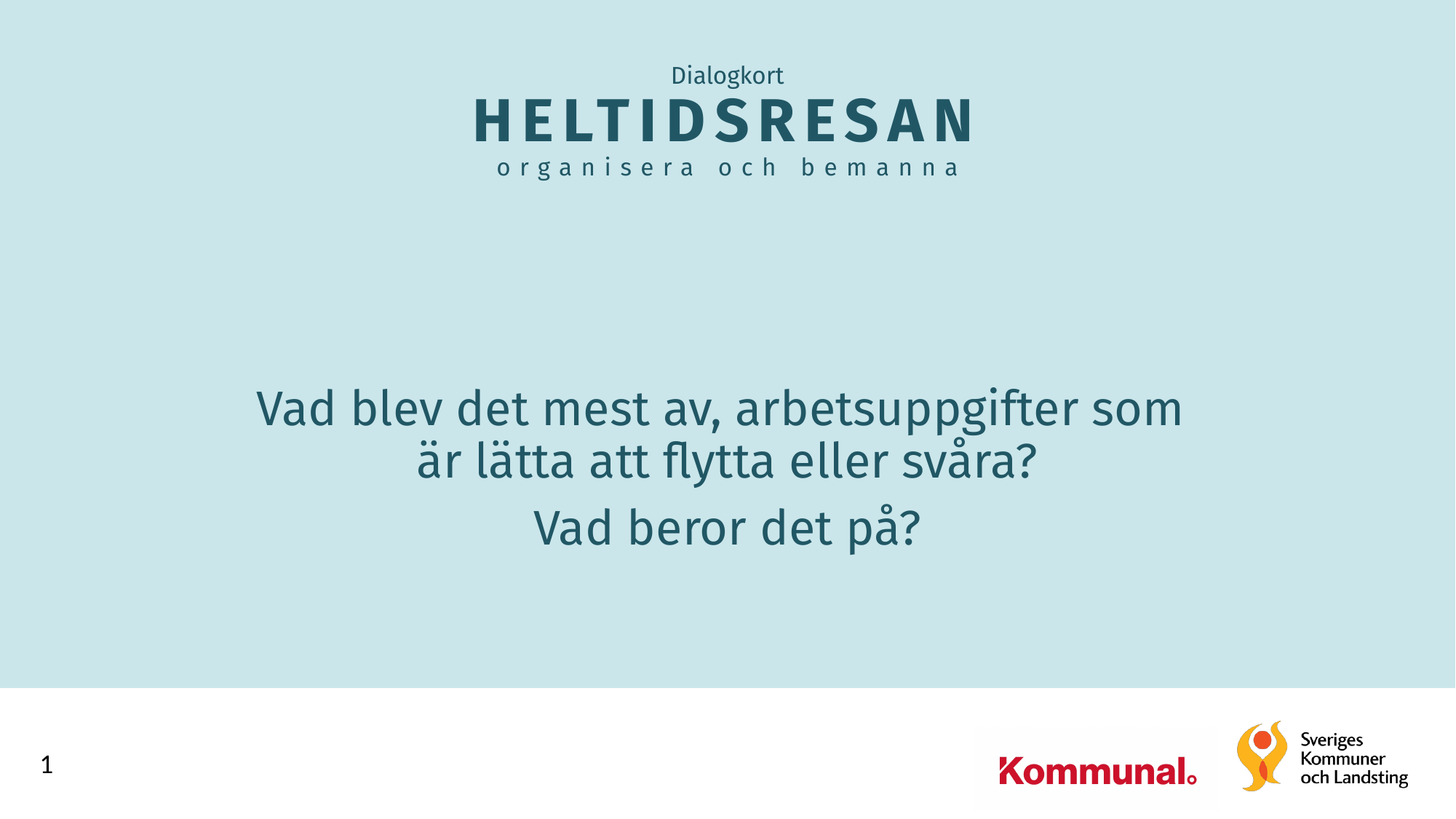

# Dialogkort HELTIDSRESAN organisera och bemanna
Vad blev det mest av, arbetsuppgifter som
är lätta att flytta eller svåra?
Vad beror det på?
1